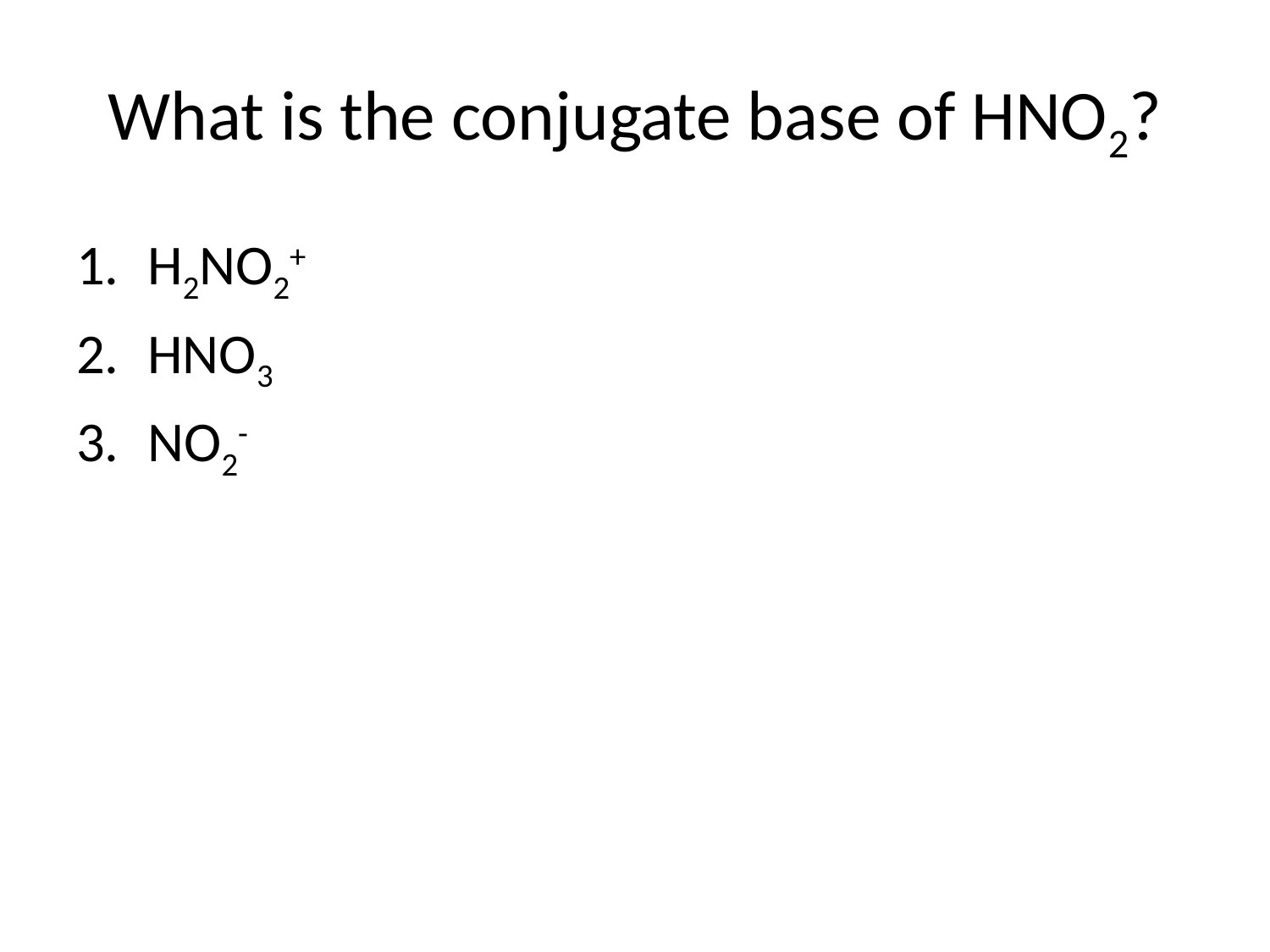

# What is the conjugate base of HNO2?
H2NO2+
HNO3
NO2-